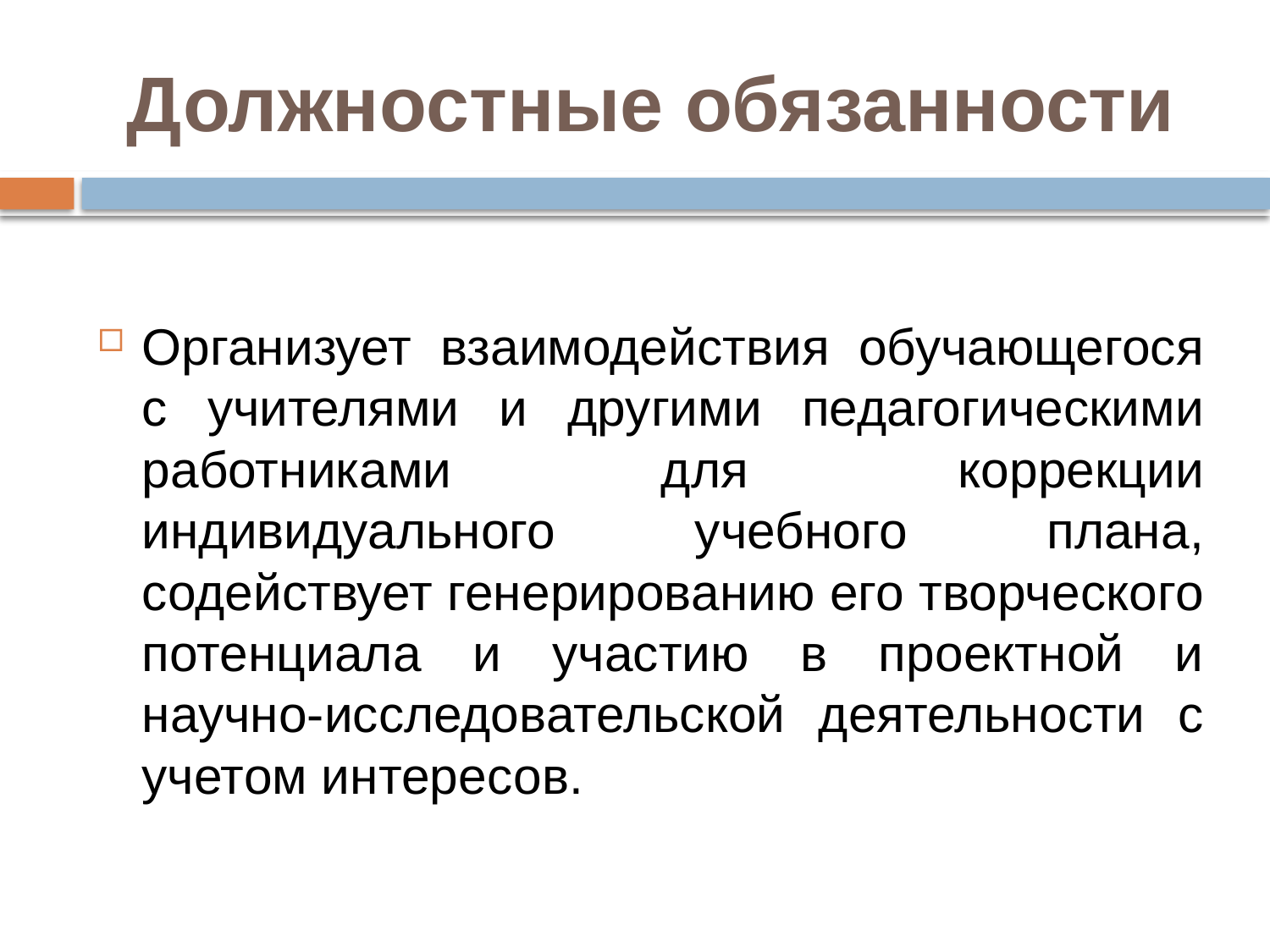

# Должностные обязанности
Организует взаимодействия обучающегося с учителями и другими педагогическими работниками для коррекции индивидуального учебного плана, содействует генерированию его творческого потенциала и участию в проектной и научно-исследовательской деятельности с учетом интересов.